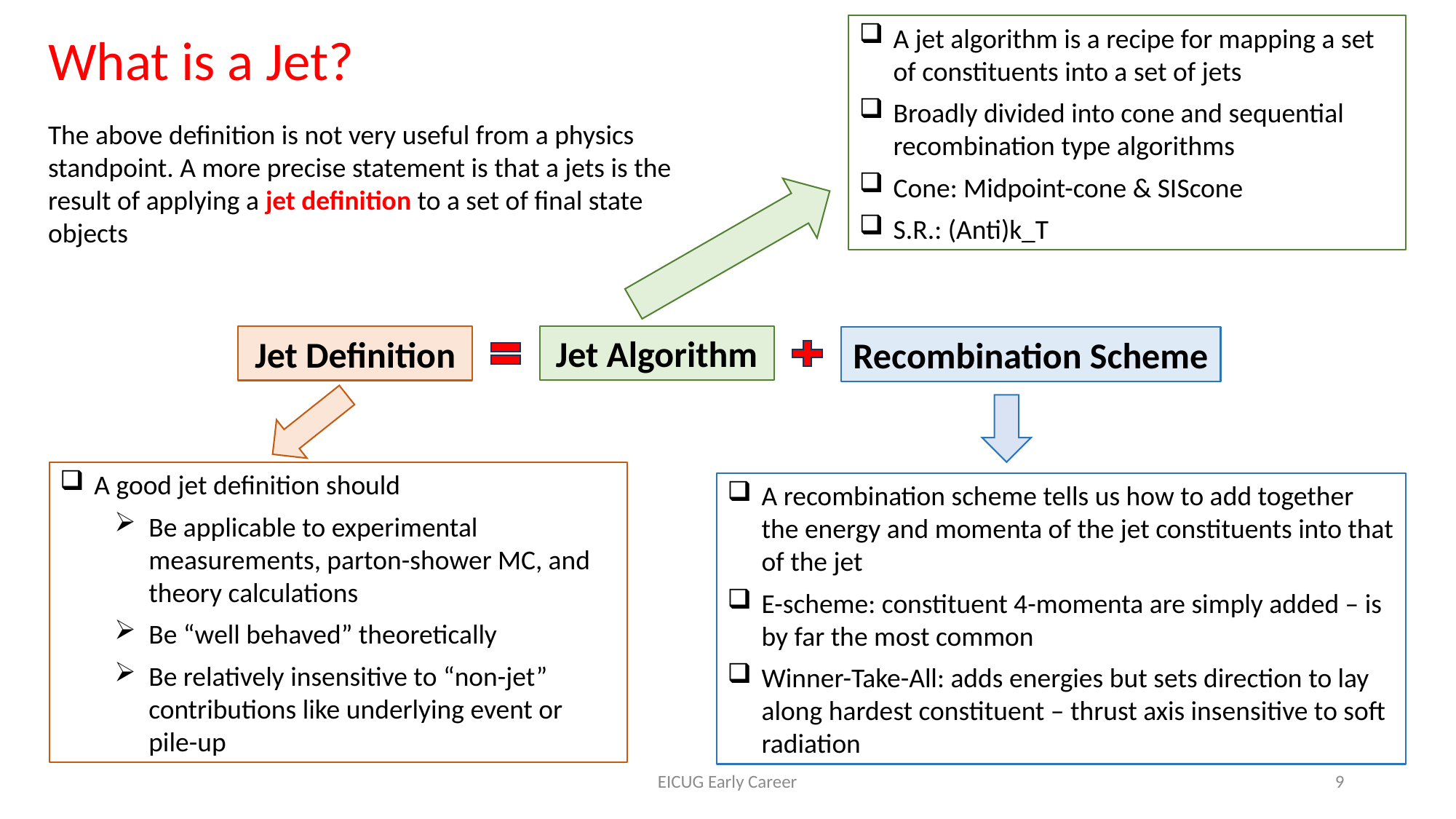

A jet algorithm is a recipe for mapping a set of constituents into a set of jets
Broadly divided into cone and sequential recombination type algorithms
Cone: Midpoint-cone & SIScone
S.R.: (Anti)k_T
What is a Jet?
The above definition is not very useful from a physics standpoint. A more precise statement is that a jets is the result of applying a jet definition to a set of final state objects

Jet Algorithm
Jet Definition
Recombination Scheme

A good jet definition should
Be applicable to experimental measurements, parton-shower MC, and theory calculations
Be “well behaved” theoretically
Be relatively insensitive to “non-jet” contributions like underlying event or pile-up
A recombination scheme tells us how to add together the energy and momenta of the jet constituents into that of the jet
E-scheme: constituent 4-momenta are simply added – is by far the most common
Winner-Take-All: adds energies but sets direction to lay along hardest constituent – thrust axis insensitive to soft radiation
EICUG Early Career
9